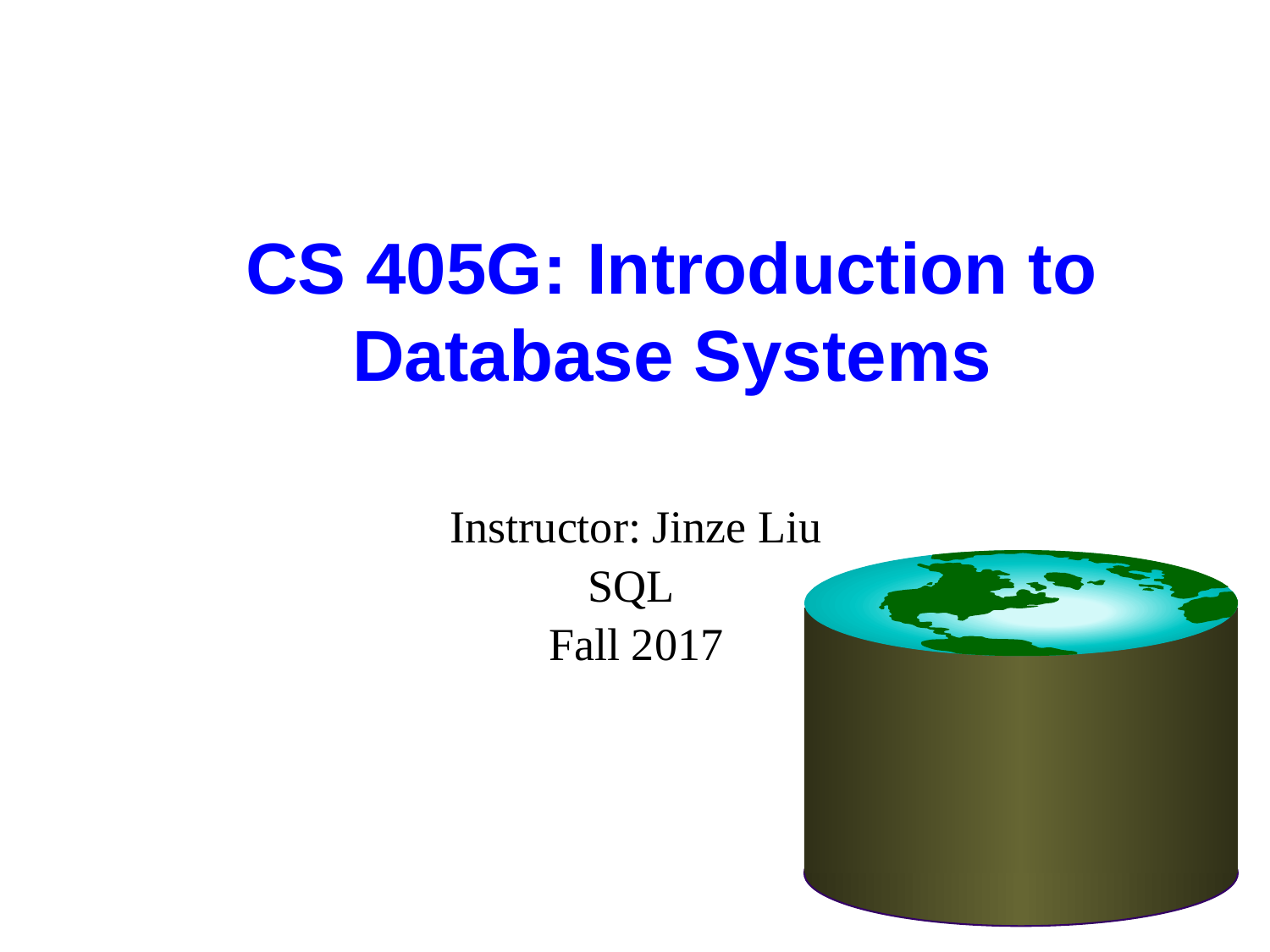

# CS 405G: Introduction to Database Systems
Instructor: Jinze Liu
SQL
Fall 2017